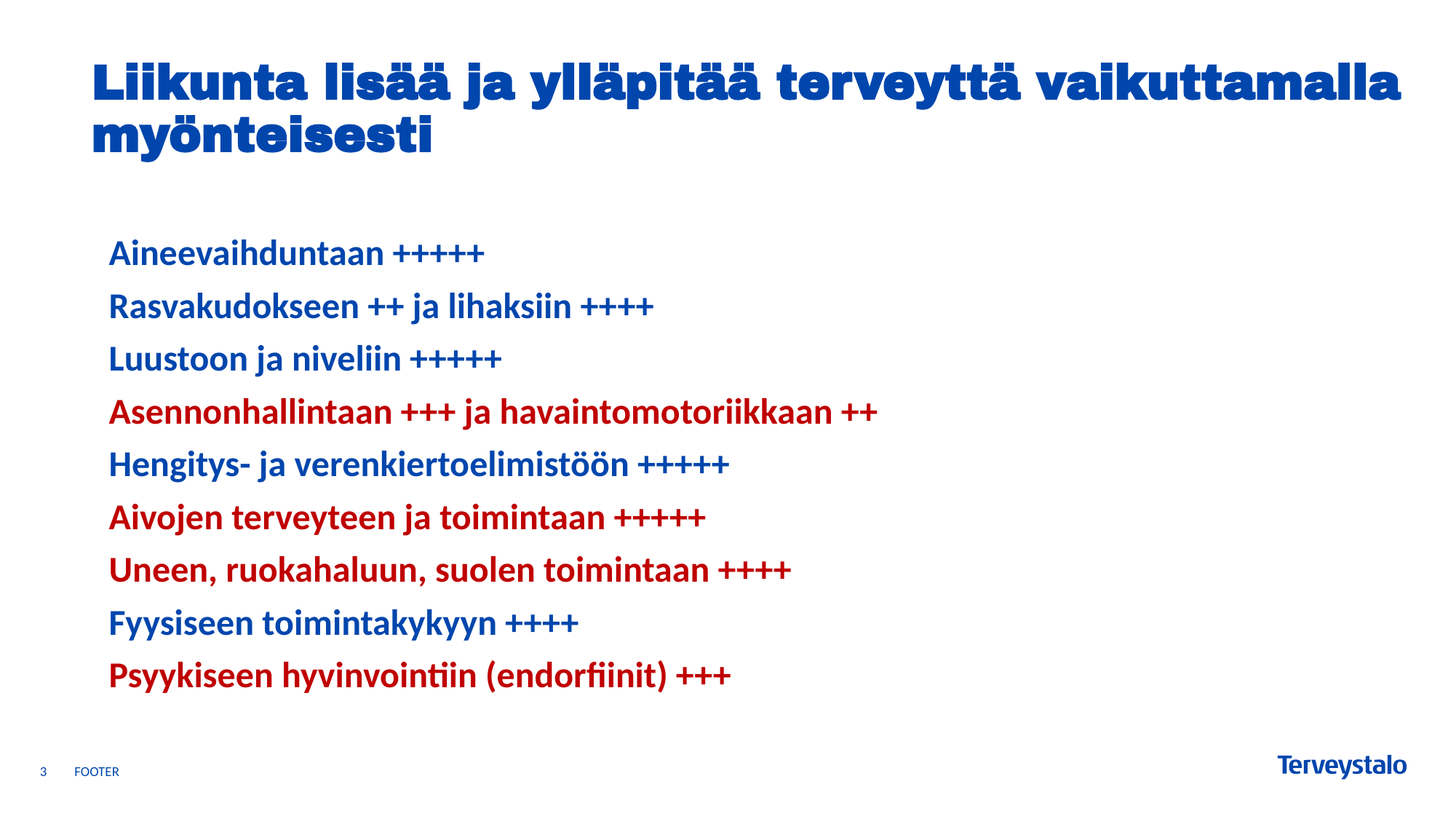

# Liikunta lisää ja ylläpitää terveyttä vaikuttamalla myönteisesti
Aineevaihduntaan +++++
Rasvakudokseen ++ ja lihaksiin ++++
Luustoon ja niveliin +++++
Asennonhallintaan +++ ja havaintomotoriikkaan ++
Hengitys- ja verenkiertoelimistöön +++++
Aivojen terveyteen ja toimintaan +++++
Uneen, ruokahaluun, suolen toimintaan ++++
Fyysiseen toimintakykyyn ++++
Psyykiseen hyvinvointiin (endorfiinit) +++

3
footer